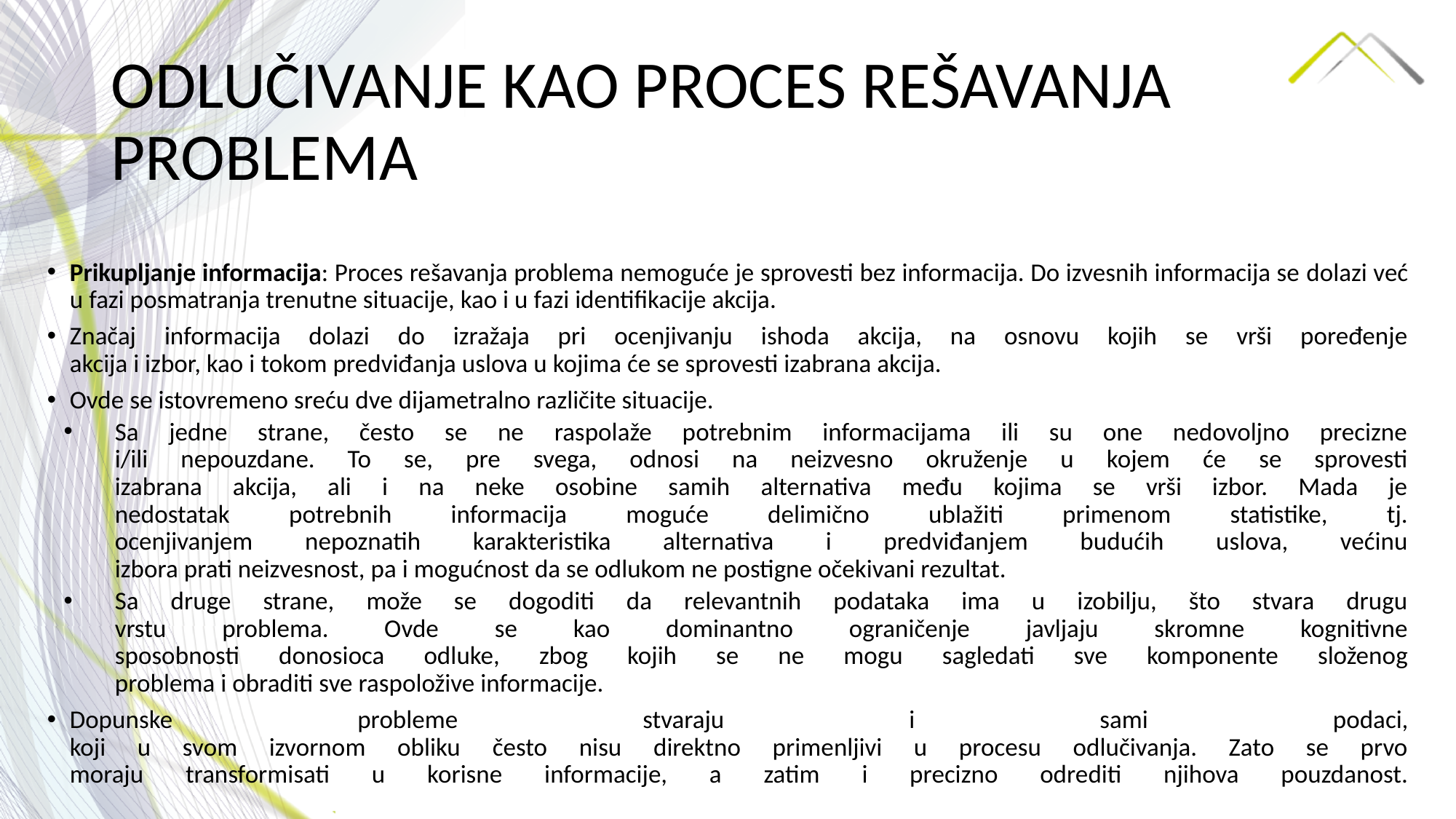

# ODLUČIVANJE KAO PROCES REŠAVANJA PROBLEMA
Prikupljanje informacija: Proces rešavanja problema nemoguće je sprovesti bez informacija. Do izvesnih informacija se dolazi već u fazi posmatranja trenutne situacije, kao i u fazi identifikacije akcija.
Značaj informacija dolazi do izražaja pri ocenjivanju ishoda akcija, na osnovu kojih se vrši poređenje
akcija i izbor, kao i tokom predviđanja uslova u kojima će se sprovesti izabrana akcija.
Ovde se istovremeno sreću dve dijametralno različite situacije.
Sa jedne strane, često se ne raspolaže potrebnim informacijama ili su one nedovoljno precizne
i/ili nepouzdane. To se, pre svega, odnosi na neizvesno okruženje u kojem će se sprovesti
izabrana akcija, ali i na neke osobine samih alternativa među kojima se vrši izbor. Mada je
nedostatak potrebnih informacija moguće delimično ublažiti primenom statistike, tj.
ocenjivanjem nepoznatih karakteristika alternativa i predviđanjem budućih uslova, većinu
izbora prati neizvesnost, pa i mogućnost da se odlukom ne postigne očekivani rezultat.
Sa druge strane, može se dogoditi da relevantnih podataka ima u izobilju, što stvara drugu
vrstu problema. Ovde se kao dominantno ograničenje javljaju skromne kognitivne
sposobnosti donosioca odluke, zbog kojih se ne mogu sagledati sve komponente složenog
problema i obraditi sve raspoložive informacije.
Dopunske probleme stvaraju i sami podaci,
koji u svom izvornom obliku često nisu direktno primenljivi u procesu odlučivanja. Zato se prvo
moraju transformisati u korisne informacije, a zatim i precizno odrediti njihova pouzdanost.